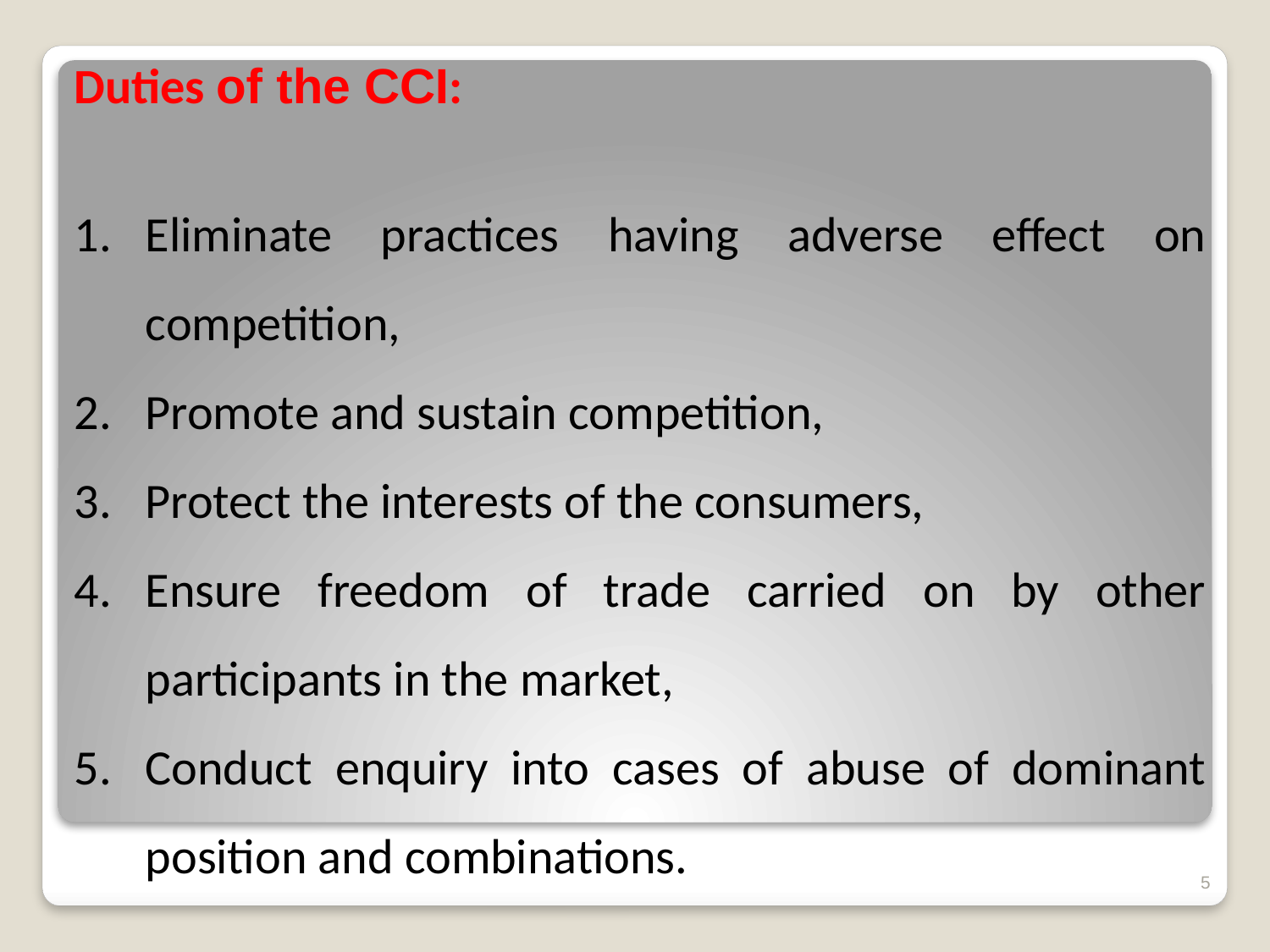

Duties of the CCI:

Eliminate practices having adverse effect on competition,
Promote and sustain competition,
Protect the interests of the consumers,
Ensure freedom of trade carried on by other participants in the market,
Conduct enquiry into cases of abuse of dominant position and combinations.
5